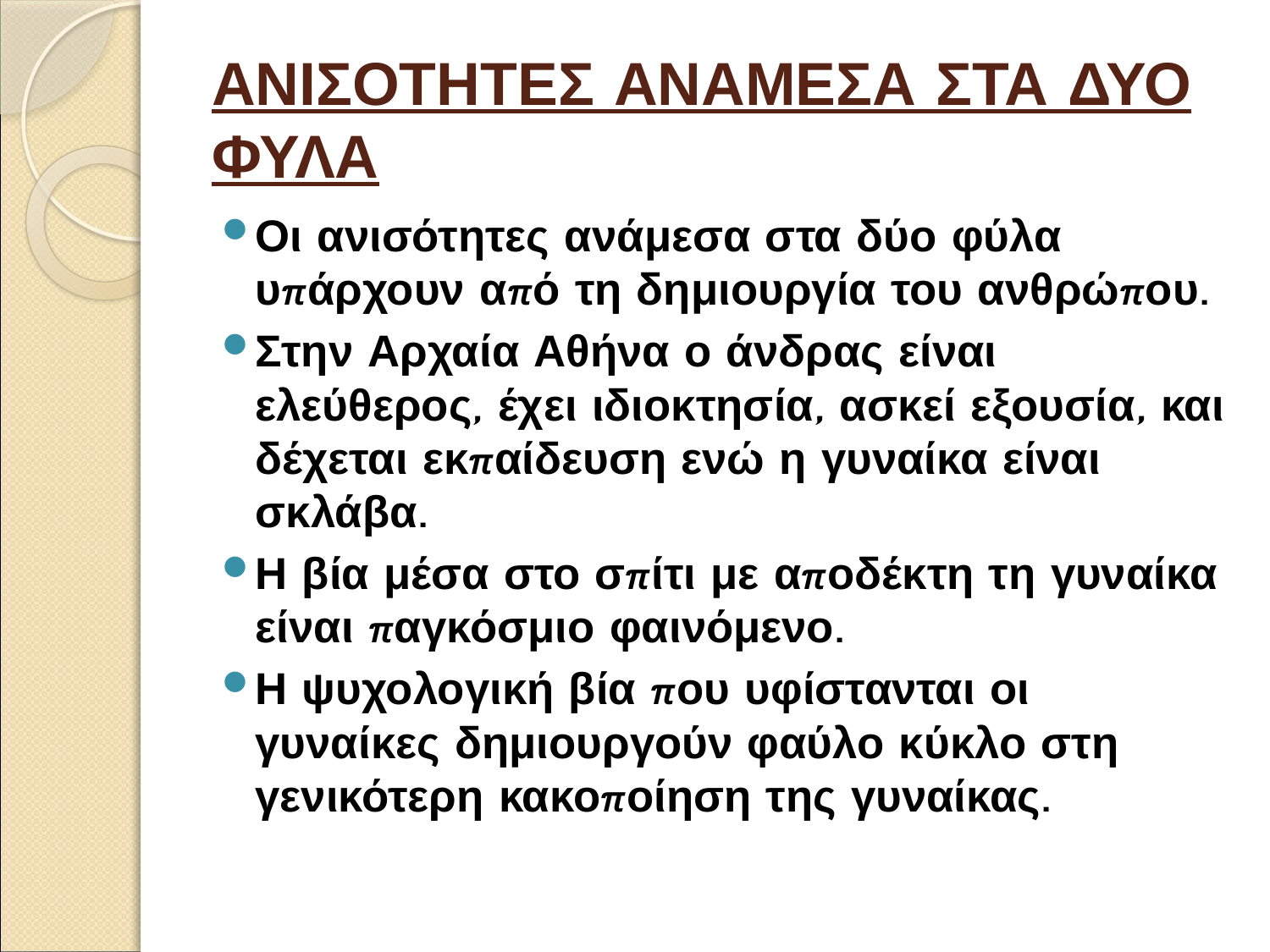

# ΑΝΙΣΟΤΗΤΕΣ ΑΝΑΜΕΣΑ ΣΤΑ ΔΥΟ ΦΥΛΑ
Οι ανισότητες ανάμεσα στα δύο φύλα υπάρχουν από τη δημιουργία του ανθρώπου.
Στην Αρχαία Αθήνα ο άνδρας είναι ελεύθερος, έχει ιδιοκτησία, ασκεί εξουσία, και δέχεται εκπαίδευση ενώ η γυναίκα είναι σκλάβα.
Η βία μέσα στο σπίτι με αποδέκτη τη γυναίκα είναι παγκόσμιο φαινόμενο.
Η ψυχολογική βία που υφίστανται οι γυναίκες δημιουργούν φαύλο κύκλο στη γενικότερη κακοποίηση της γυναίκας.